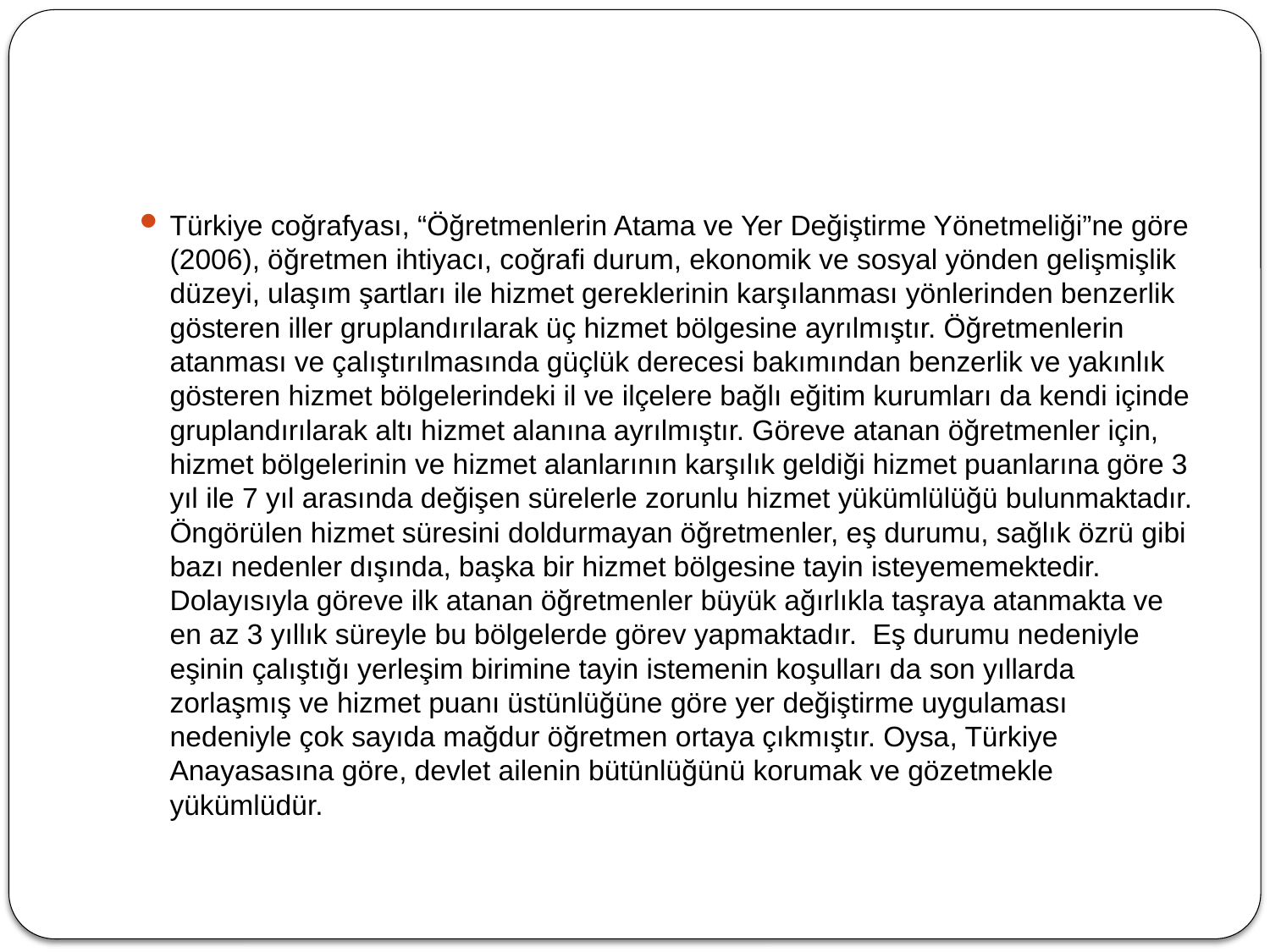

#
Türkiye coğrafyası, “Öğretmenlerin Atama ve Yer Değiştirme Yönetmeliği”ne göre (2006), öğretmen ihtiyacı, coğrafi durum, ekonomik ve sosyal yönden gelişmişlik düzeyi, ulaşım şartları ile hizmet gereklerinin karşılanması yönlerinden benzerlik gösteren iller gruplandırılarak üç hizmet bölgesine ayrılmıştır. Öğretmenlerin atanması ve çalıştırılmasında güçlük derecesi bakımından benzerlik ve yakınlık gösteren hizmet bölgelerindeki il ve ilçelere bağlı eğitim kurumları da kendi içinde gruplandırılarak altı hizmet alanına ayrılmıştır. Göreve atanan öğretmenler için, hizmet bölgelerinin ve hizmet alanlarının karşılık geldiği hizmet puanlarına göre 3 yıl ile 7 yıl arasında değişen sürelerle zorunlu hizmet yükümlülüğü bulunmaktadır. Öngörülen hizmet süresini doldurmayan öğretmenler, eş durumu, sağlık özrü gibi bazı nedenler dışında, başka bir hizmet bölgesine tayin isteyememektedir. Dolayısıyla göreve ilk atanan öğretmenler büyük ağırlıkla taşraya atanmakta ve en az 3 yıllık süreyle bu bölgelerde görev yapmaktadır.  Eş durumu nedeniyle eşinin çalıştığı yerleşim birimine tayin istemenin koşulları da son yıllarda zorlaşmış ve hizmet puanı üstünlüğüne göre yer değiştirme uygulaması nedeniyle çok sayıda mağdur öğretmen ortaya çıkmıştır. Oysa, Türkiye Anayasasına göre, devlet ailenin bütünlüğünü korumak ve gözetmekle yükümlüdür.